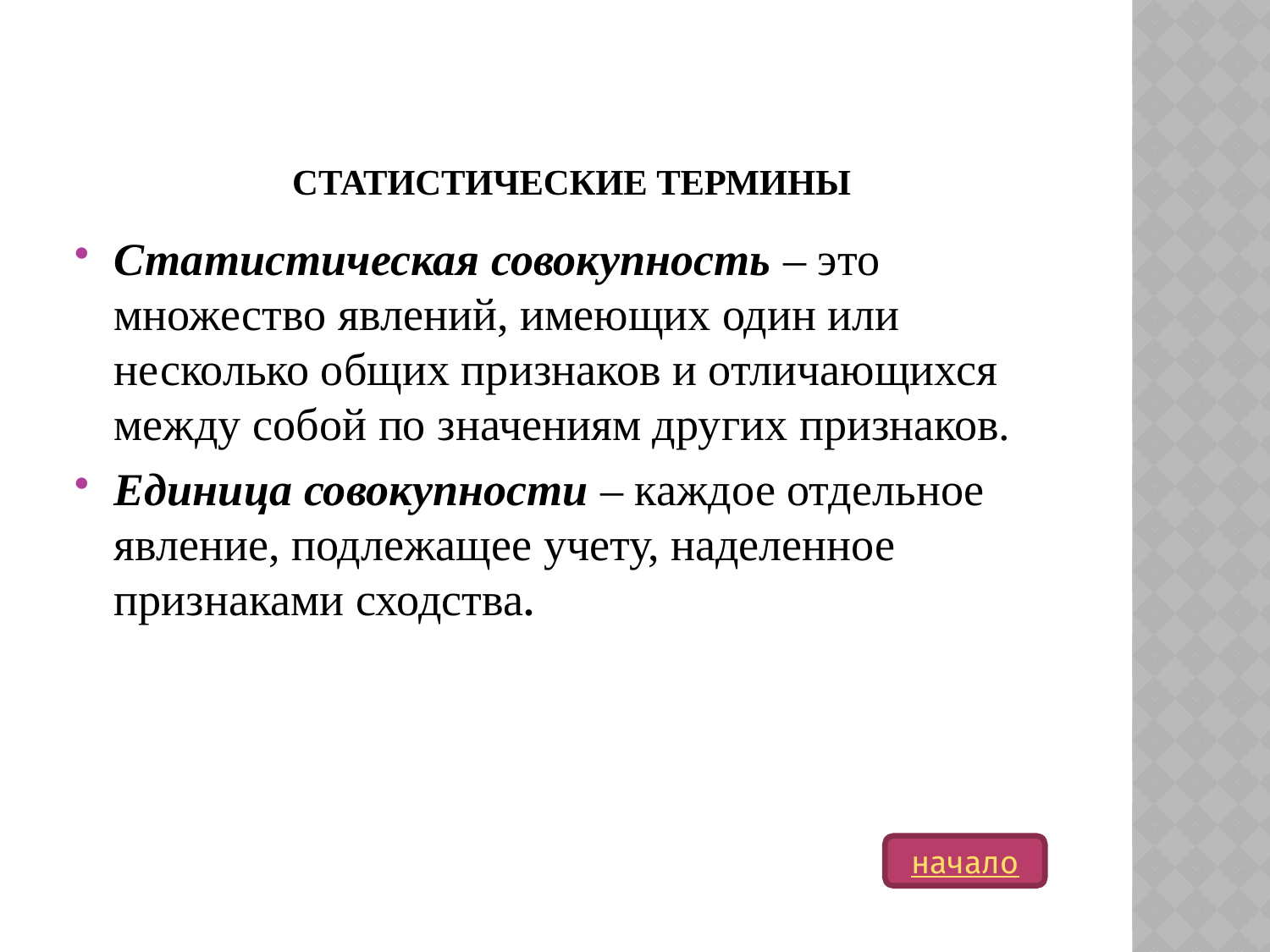

# Статистические термины
Статистическая совокупность – это множество явлений, имеющих один или несколько общих признаков и отличающихся между собой по значениям других признаков.
Единица совокупности – каждое отдельное явление, подлежащее учету, наделенное признаками сходства.

начало